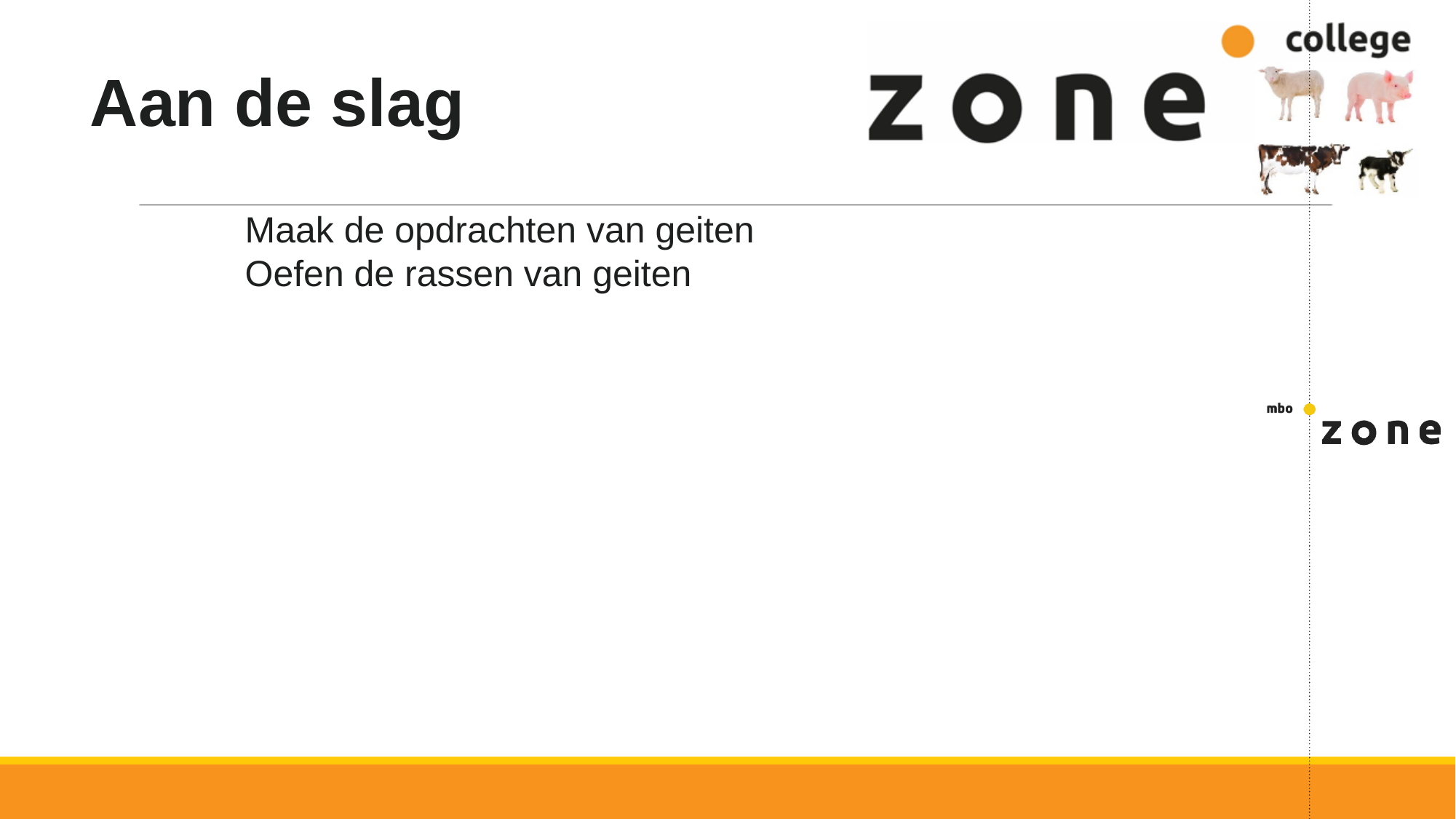

# Aan de slag
Maak de opdrachten van geiten
Oefen de rassen van geiten